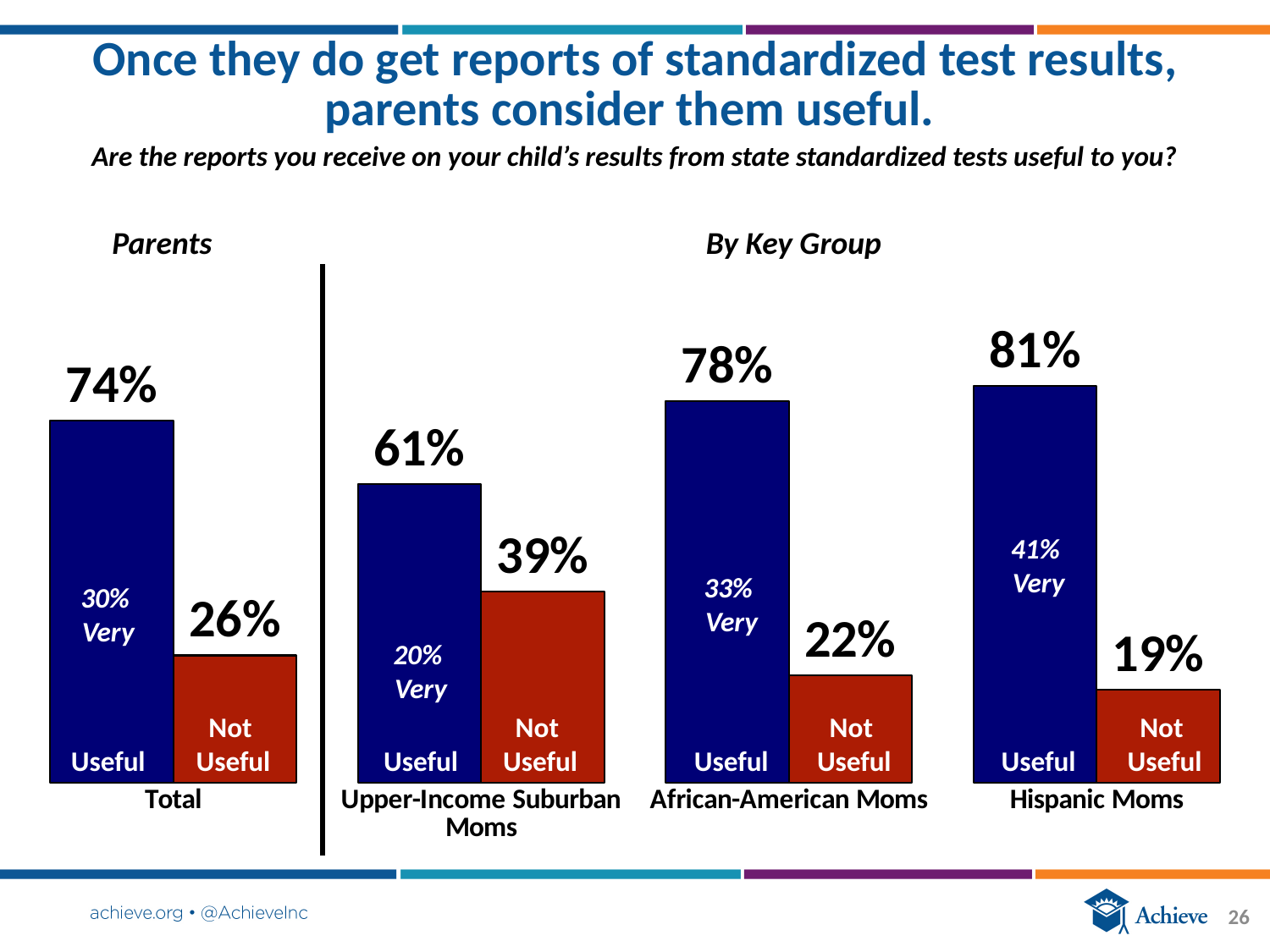

### Chart

| Category | Series 1 | Series 2 |
|---|---|---|
| Total | 0.74 | 0.26 |
| Upper-Income Suburban Moms | 0.61 | 0.39 |
| African-American Moms
 | 0.78 | 0.22 |
| Hispanic Moms
 | 0.81 | 0.19 |
# Once they do get reports of standardized test results, parents consider them useful.
Are the reports you receive on your child’s results from state standardized tests useful to you?
Parents
By Key Group
41%
Very
33%
Very
30%
Very
20%
Very
Not
Useful
Not
Useful
Not
Useful
Not
Useful
Useful
Useful
Useful
Useful
26